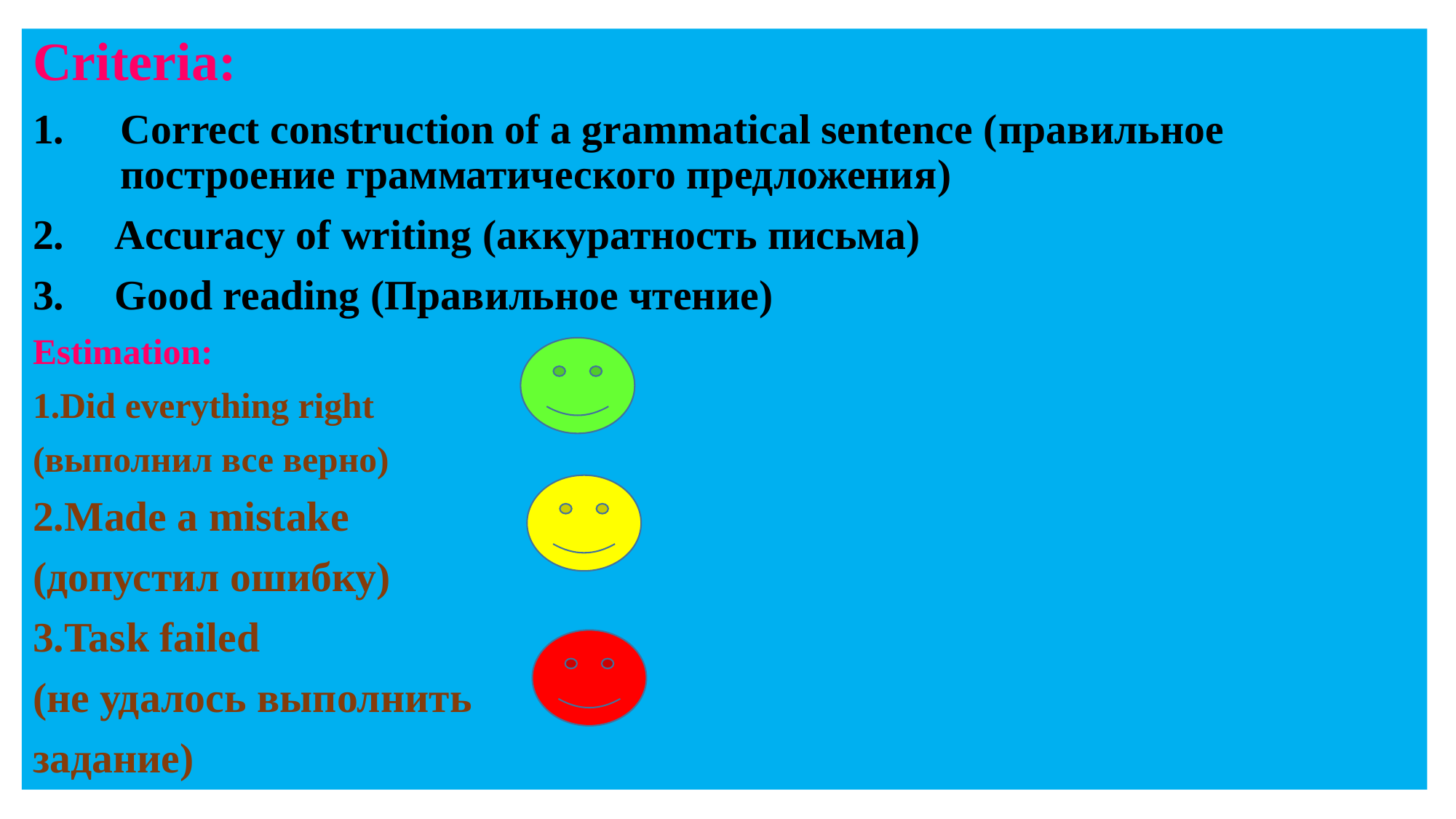

Criteria:
Correct construction of a grammatical sentence (правильное построение грамматического предложения)
  Accuracy of writing (аккуратность письма)
  Good reading (Правильное чтение)
Estimation:
1.Did everything right
(выполнил все верно)
2.Made a mistake
(допустил ошибку)
3.Task failed
(не удалось выполнить
задание)